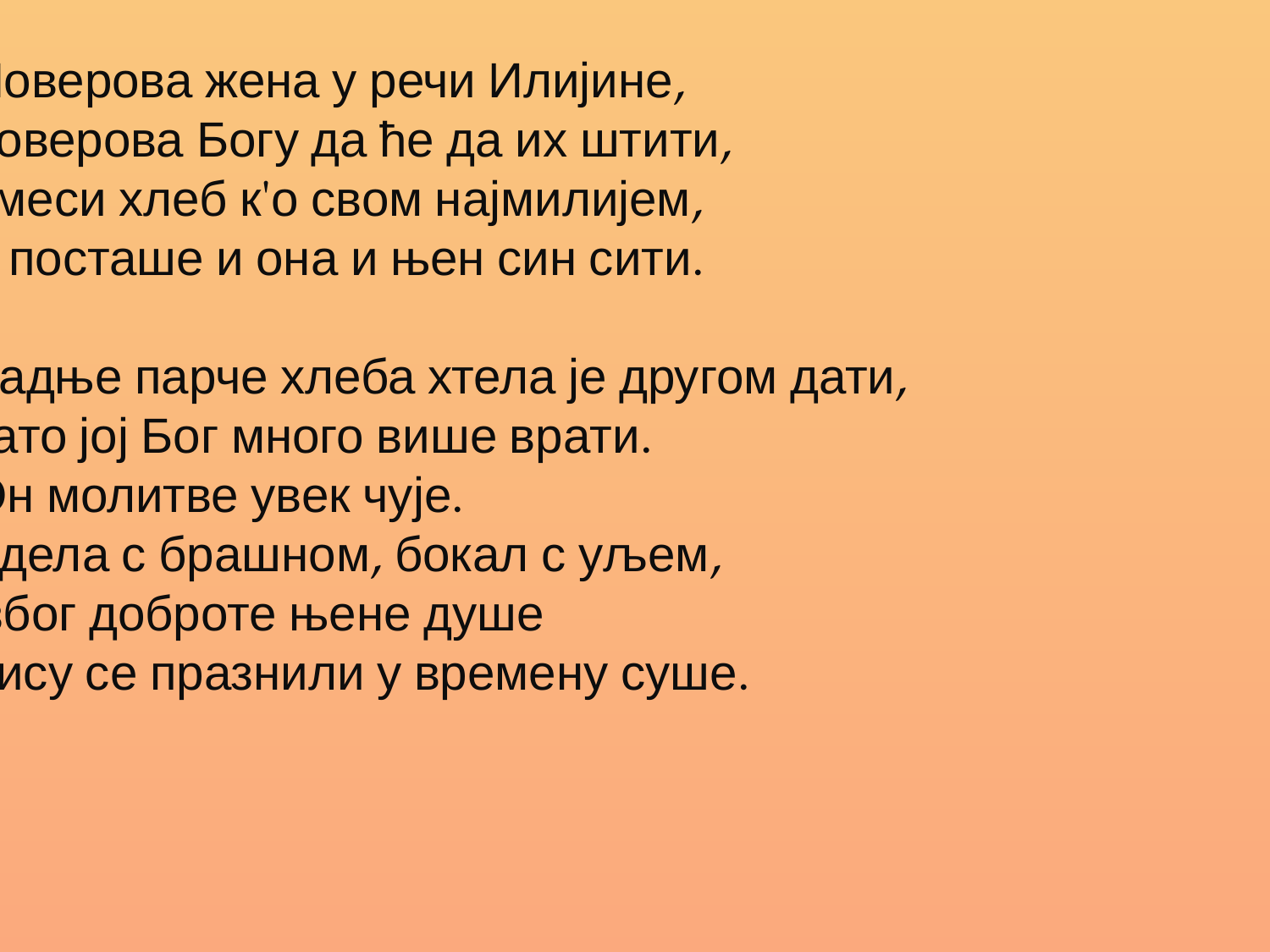

Поверова жена у речи Илијине,
поверова Богу да ће да их штити,
умеси хлеб к'о свом најмилијем,
а посташе и она и њен син сити.

Задње парче хлеба хтела је другом дати,
зато јој Бог много више врати.
Он молитве увек чује.
Здела с брашном, бокал с уљем,
 због доброте њене душе
нису се празнили у времену суше.